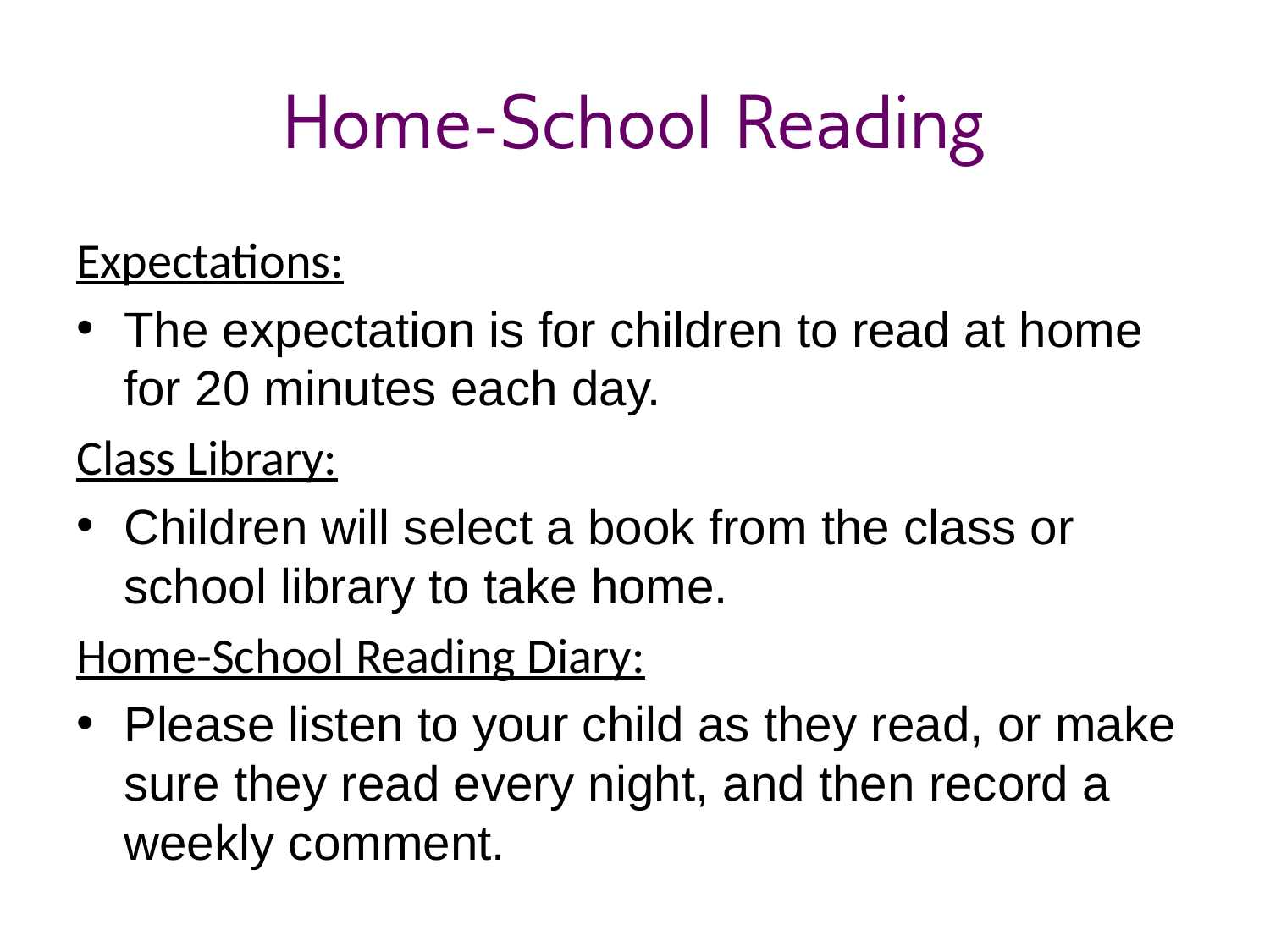

# Home-School Reading
Expectations:
The expectation is for children to read at home for 20 minutes each day.
Class Library:
Children will select a book from the class or school library to take home.
Home-School Reading Diary:
Please listen to your child as they read, or make sure they read every night, and then record a weekly comment.